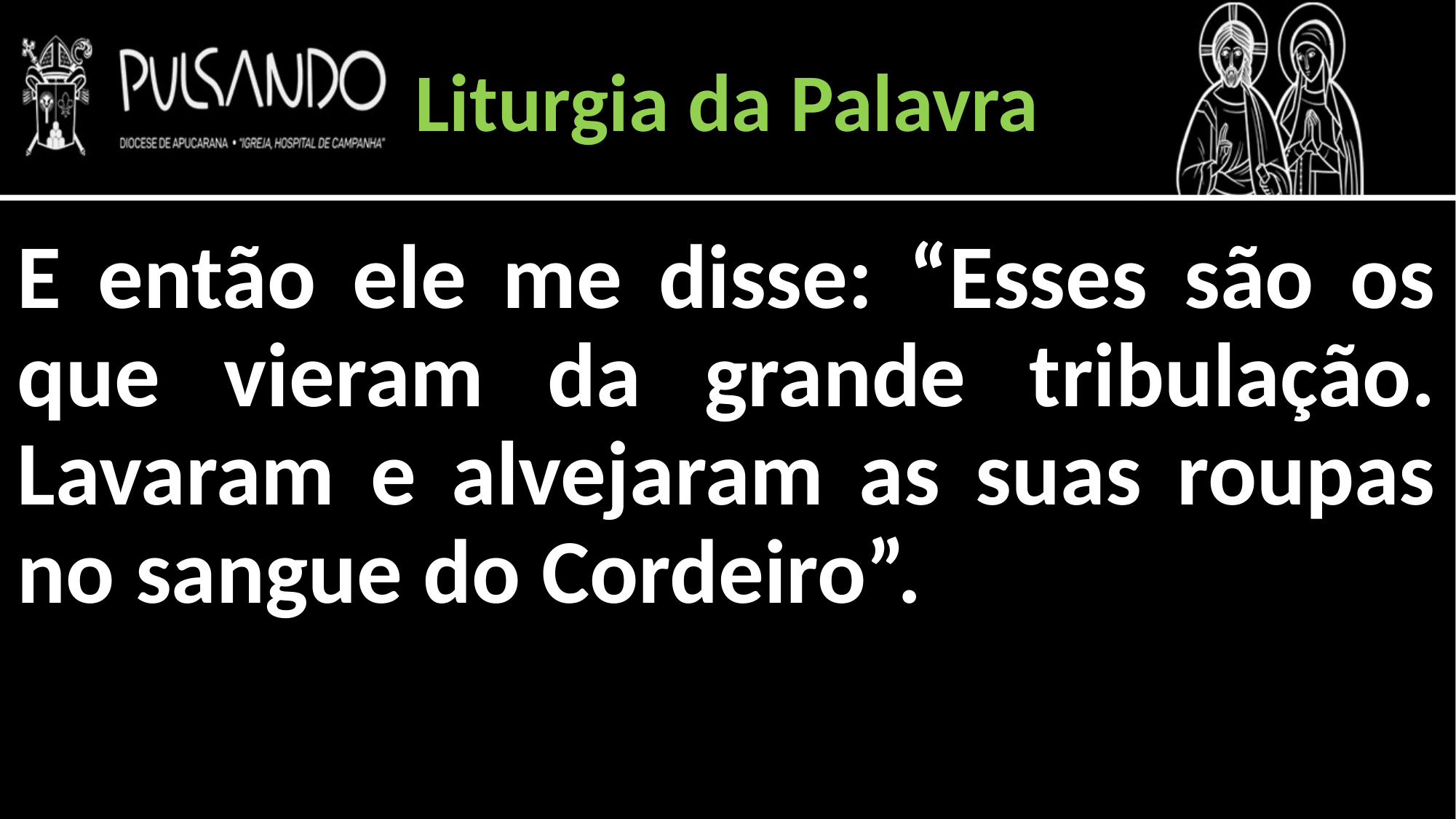

Liturgia da Palavra
E então ele me disse: “Esses são os que vieram da grande tribulação. Lavaram e alvejaram as suas roupas no sangue do Cordeiro”.